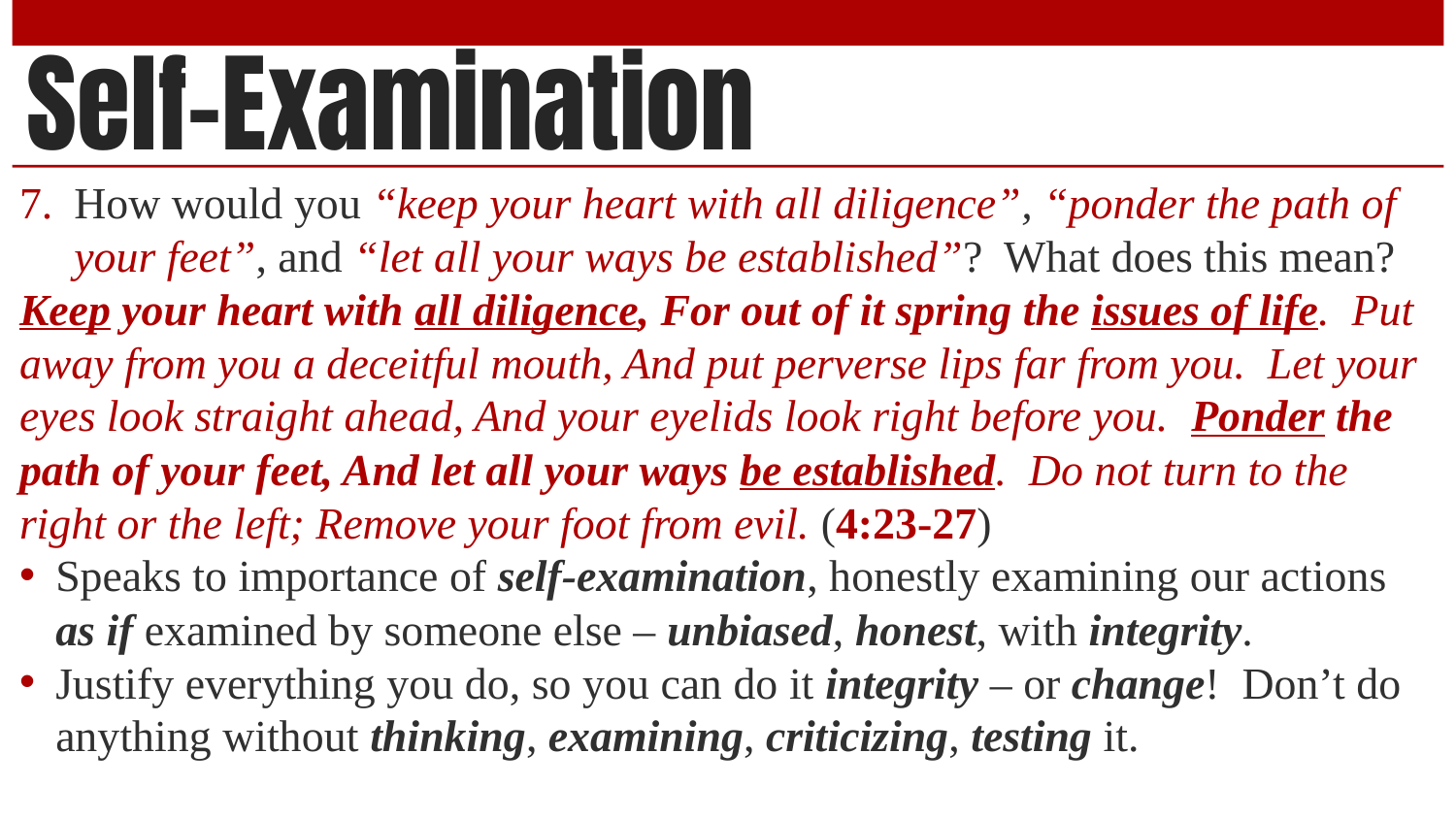

# Self-Examination
How would you “keep your heart with all diligence”, “ponder the path of your feet”, and “let all your ways be established”?  What does this mean?
Keep your heart with all diligence, For out of it spring the issues of life.  Put away from you a deceitful mouth, And put perverse lips far from you.  Let your eyes look straight ahead, And your eyelids look right before you.  Ponder the path of your feet, And let all your ways be established.  Do not turn to the right or the left; Remove your foot from evil. (4:23-27)
Speaks to importance of self-examination, honestly examining our actions as if examined by someone else – unbiased, honest, with integrity.
Justify everything you do, so you can do it integrity – or change!  Don’t do anything without thinking, examining, criticizing, testing it.